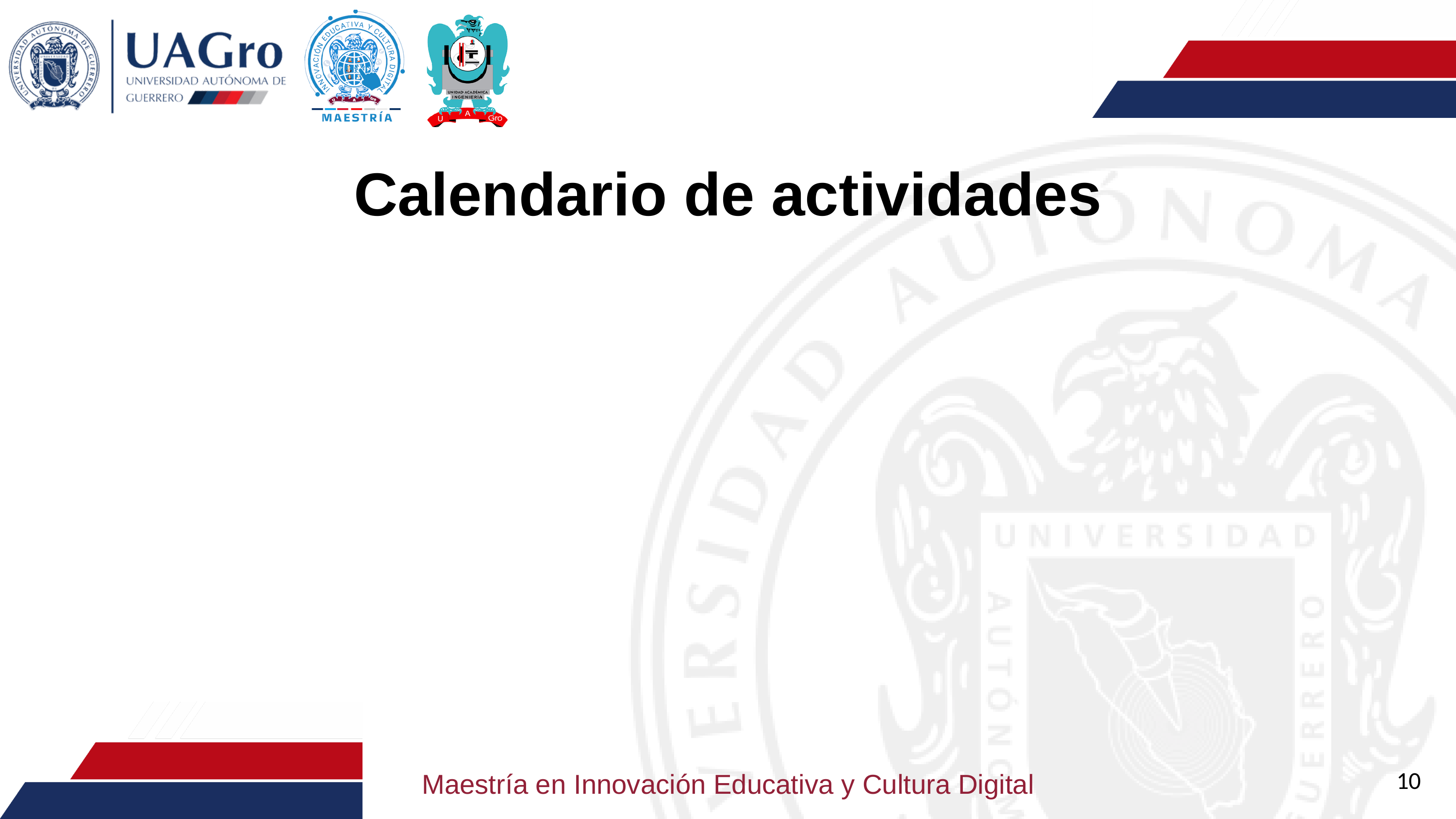

Calendario de actividades

10

Maestría en Innovación Educativa y Cultura Digital